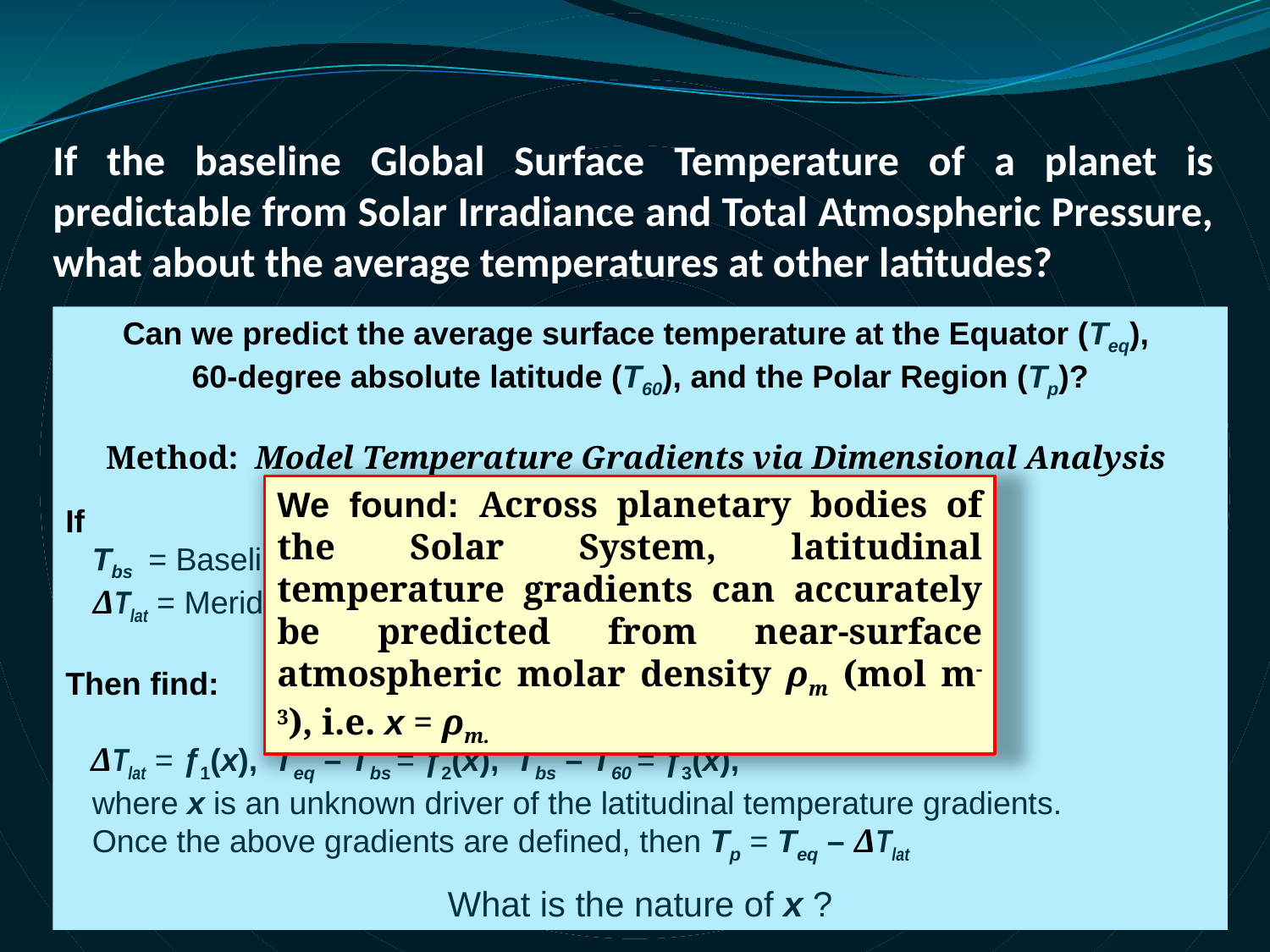

# If the baseline Global Surface Temperature of a planet is predictable from Solar Irradiance and Total Atmospheric Pressure, what about the average temperatures at other latitudes?
Can we predict the average surface temperature at the Equator (Teq),
60-degree absolute latitude (T60), and the Polar Region (Tp)?

Method:  Model Temperature Gradients via Dimensional Analysis

If
   Tbs   = Baseline Global Surface Temperature
   ΔTlat = Meridional Temperature Gradient (Teq – Tp)

Then find:

   ΔTlat = ƒ1(x),  Teq – Tbs = ƒ2(x),  Tbs – T60 = ƒ3(x),
   where x is an unknown driver of the latitudinal temperature gradients.
   Once the above gradients are defined, then Tp = Teq – ΔTlat

What is the nature of x ?
We found: Across planetary bodies of the Solar System, latitudinal temperature gradients can accurately be predicted from near-surface atmospheric molar density ρm (mol m-3), i.e. x = ρm.